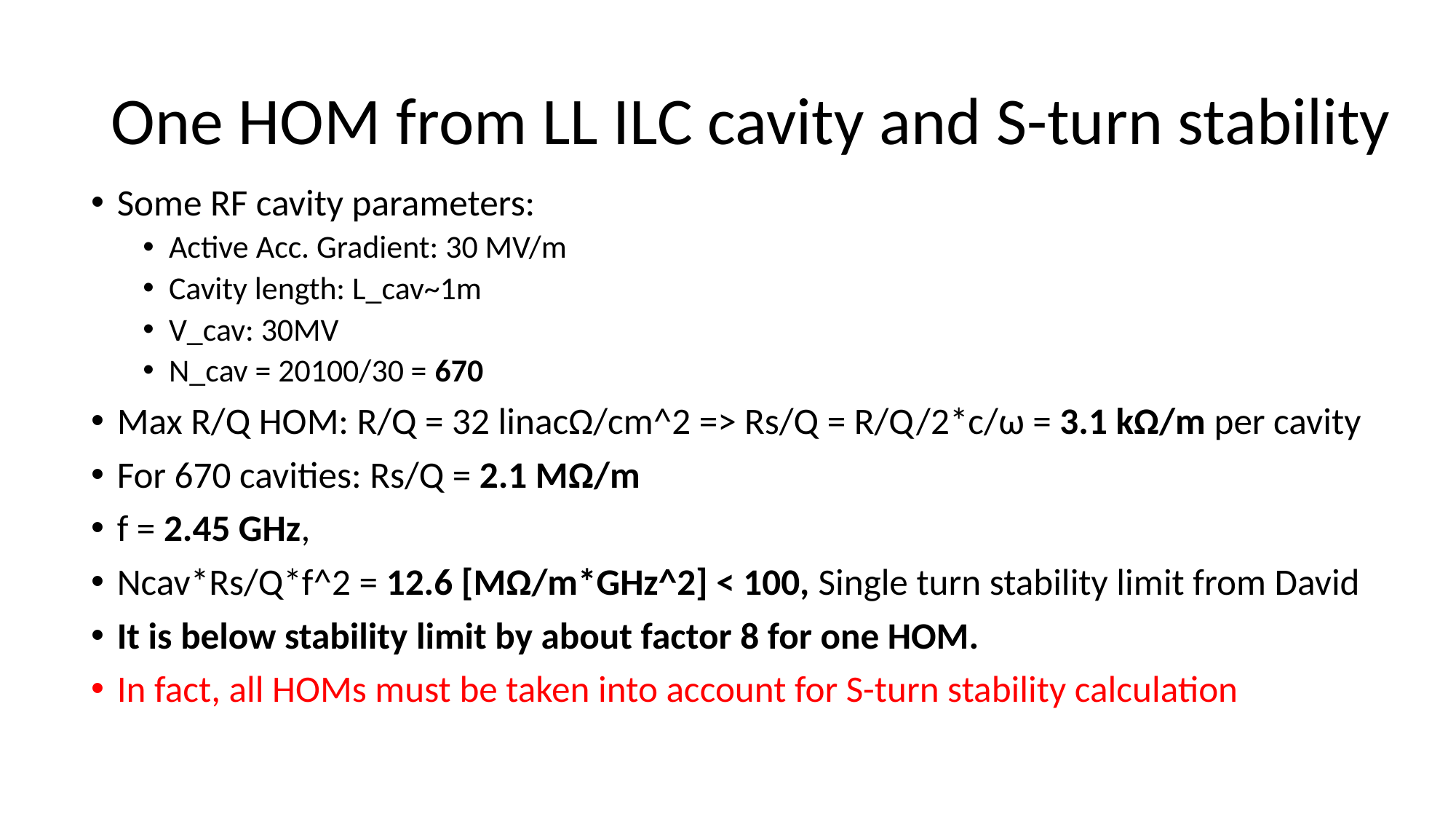

# One HOM from LL ILC cavity and S-turn stability
Some RF cavity parameters:
Active Acc. Gradient: 30 MV/m
Cavity length: L_cav~1m
V_cav: 30MV
N_cav = 20100/30 = 670
Max R/Q HOM: R/Q = 32 linacΩ/cm^2 => Rs/Q = R/Q/2*c/ω = 3.1 kΩ/m per cavity
For 670 cavities: Rs/Q = 2.1 MΩ/m
f = 2.45 GHz,
Ncav*Rs/Q*f^2 = 12.6 [MΩ/m*GHz^2] < 100, Single turn stability limit from David
It is below stability limit by about factor 8 for one HOM.
In fact, all HOMs must be taken into account for S-turn stability calculation